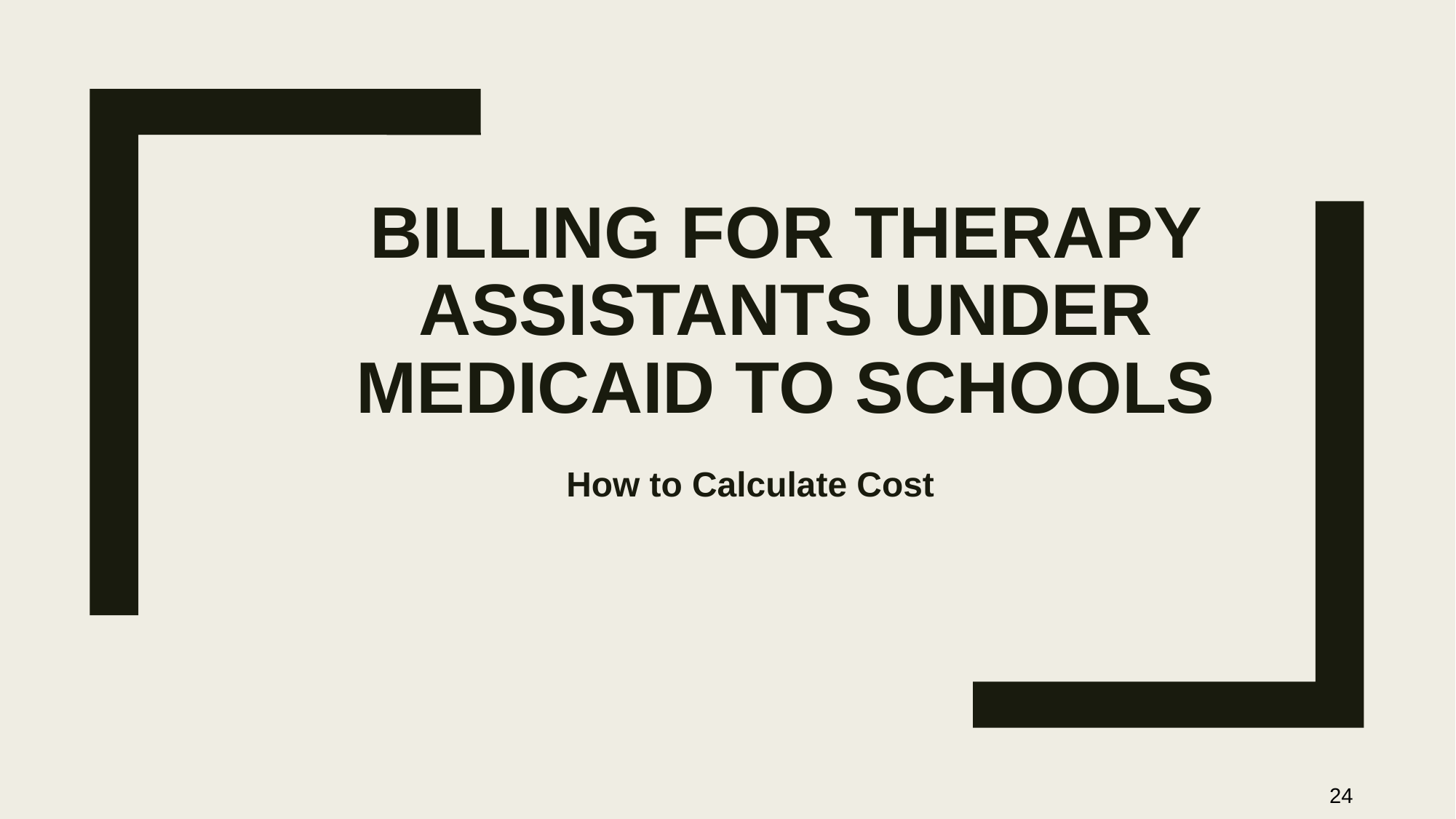

# Billing for Therapy Assistants Under Medicaid to Schools

 How to Calculate Cost
24